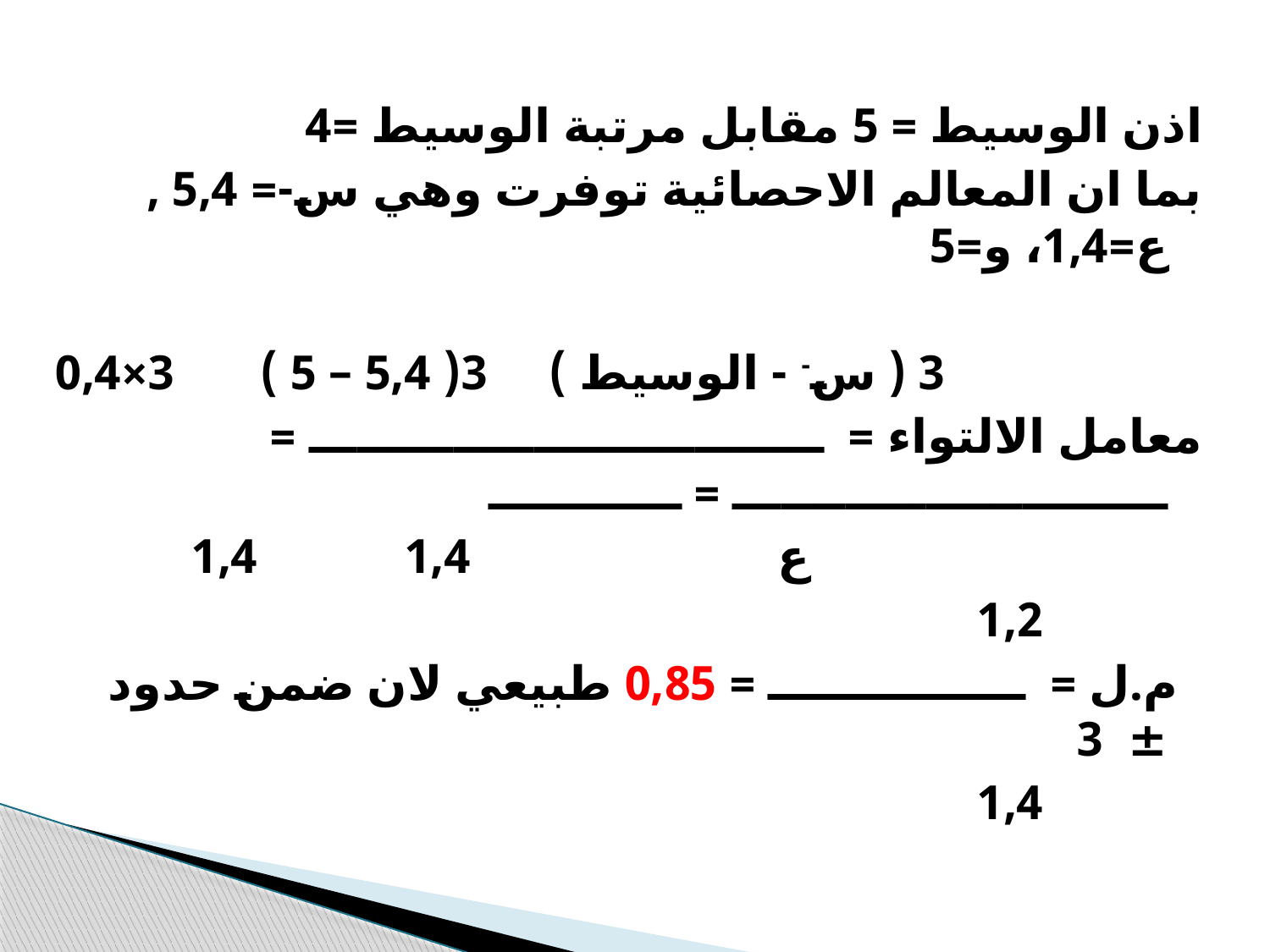

اذن الوسيط = 5 مقابل مرتبة الوسيط =4
بما ان المعالم الاحصائية توفرت وهي س-= 5,4 , ع=1,4، و=5

                     3 ( س- - الوسيط )     3( 5,4 – 5 )       3×0,4
معامل الالتواء =  ــــــــــــــــــــــــــــــــ =  ـــــــــــــــــــــــــــ = ــــــــــــ
                                ع                         1,4            1,4
             1,2
  م.ل =  ــــــــــــــــ = 0,85 طبيعي لان ضمن حدود  ±  3
             1,4